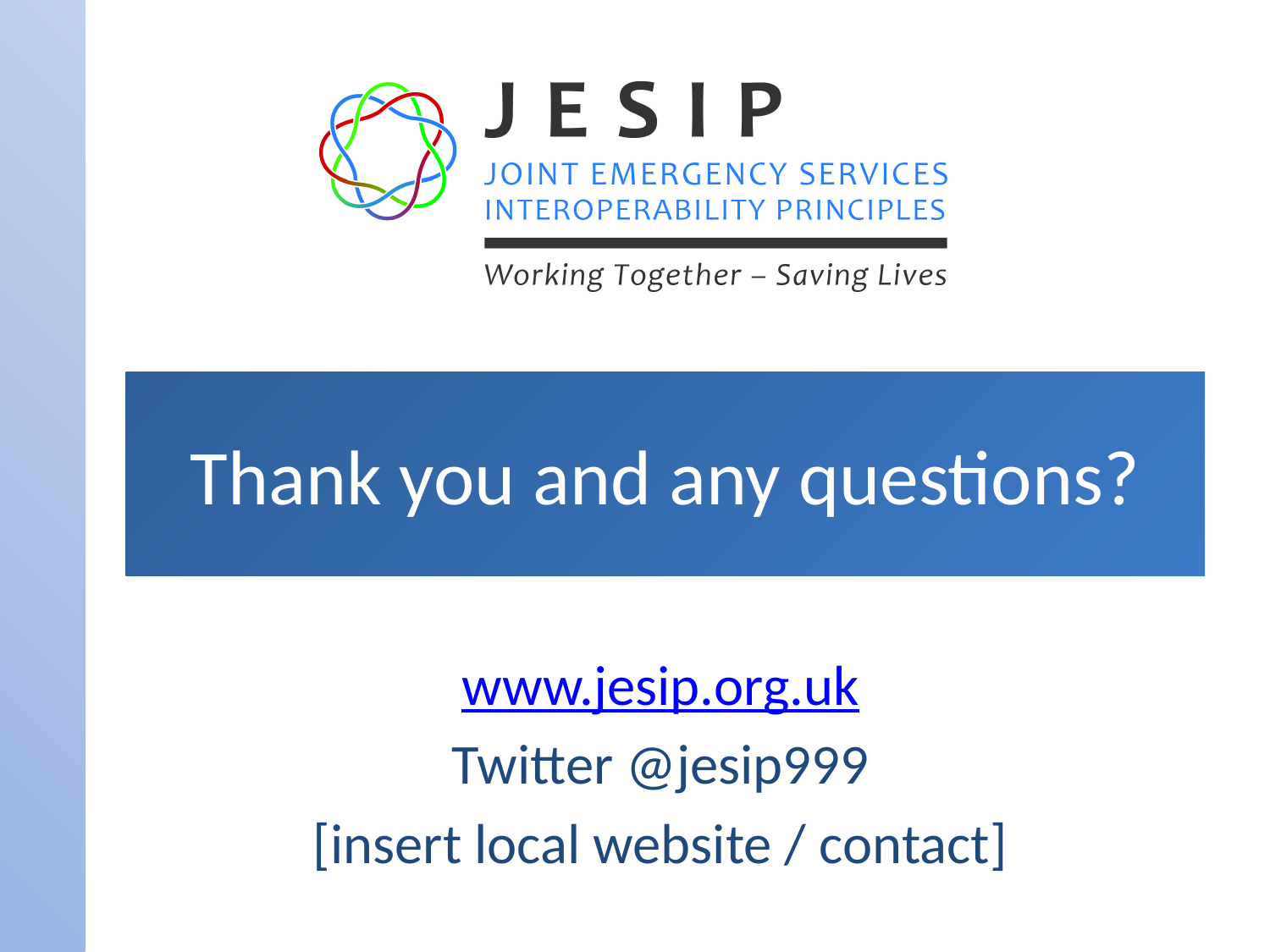

# Thank you and any questions?
www.jesip.org.uk
Twitter @jesip999
[insert local website / contact]